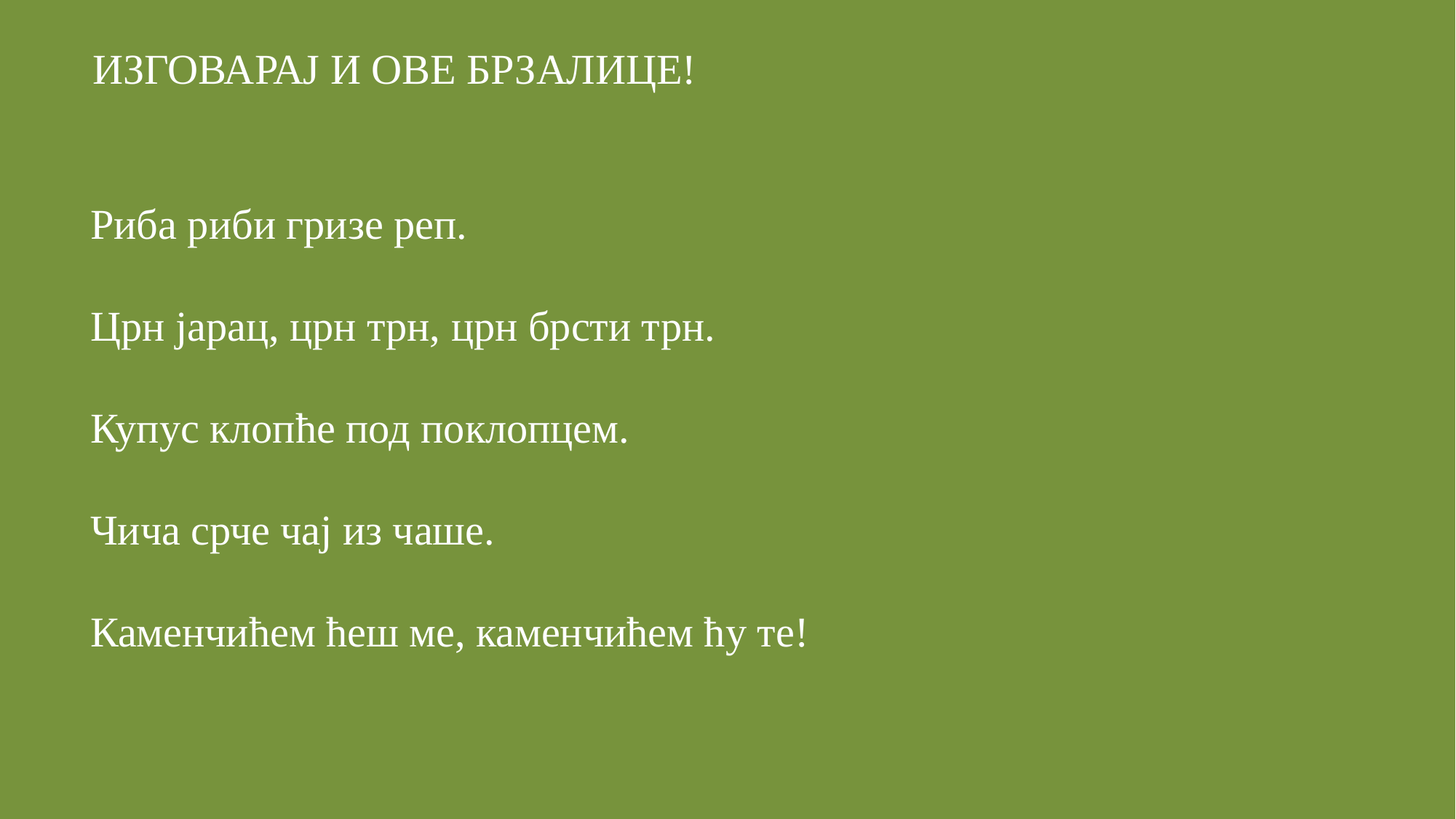

ИЗГОВАРАЈ И ОВЕ БРЗАЛИЦЕ!
Риба риби гризе реп.

Црн јарац, црн трн, црн брсти трн.

Купус клопће под поклопцем.

Чича срче чај из чаше.

Каменчићем ћеш ме, каменчићем ћу те!